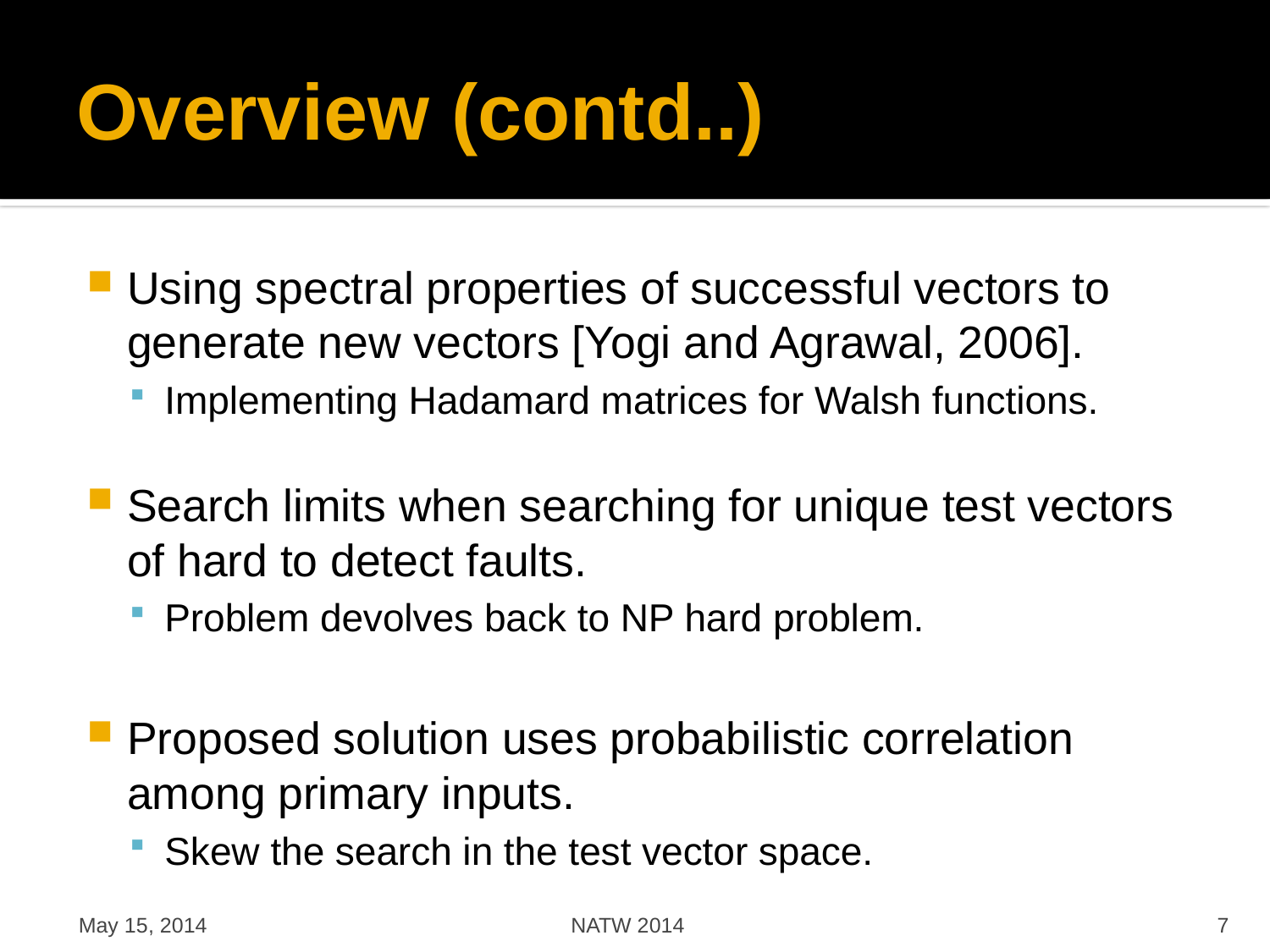

# Overview (contd..)
Using spectral properties of successful vectors to generate new vectors [Yogi and Agrawal, 2006].
Implementing Hadamard matrices for Walsh functions.

Search limits when searching for unique test vectors of hard to detect faults.
Problem devolves back to NP hard problem.

Proposed solution uses probabilistic correlation among primary inputs.
Skew the search in the test vector space.
May 15, 2014
NATW 2014
7